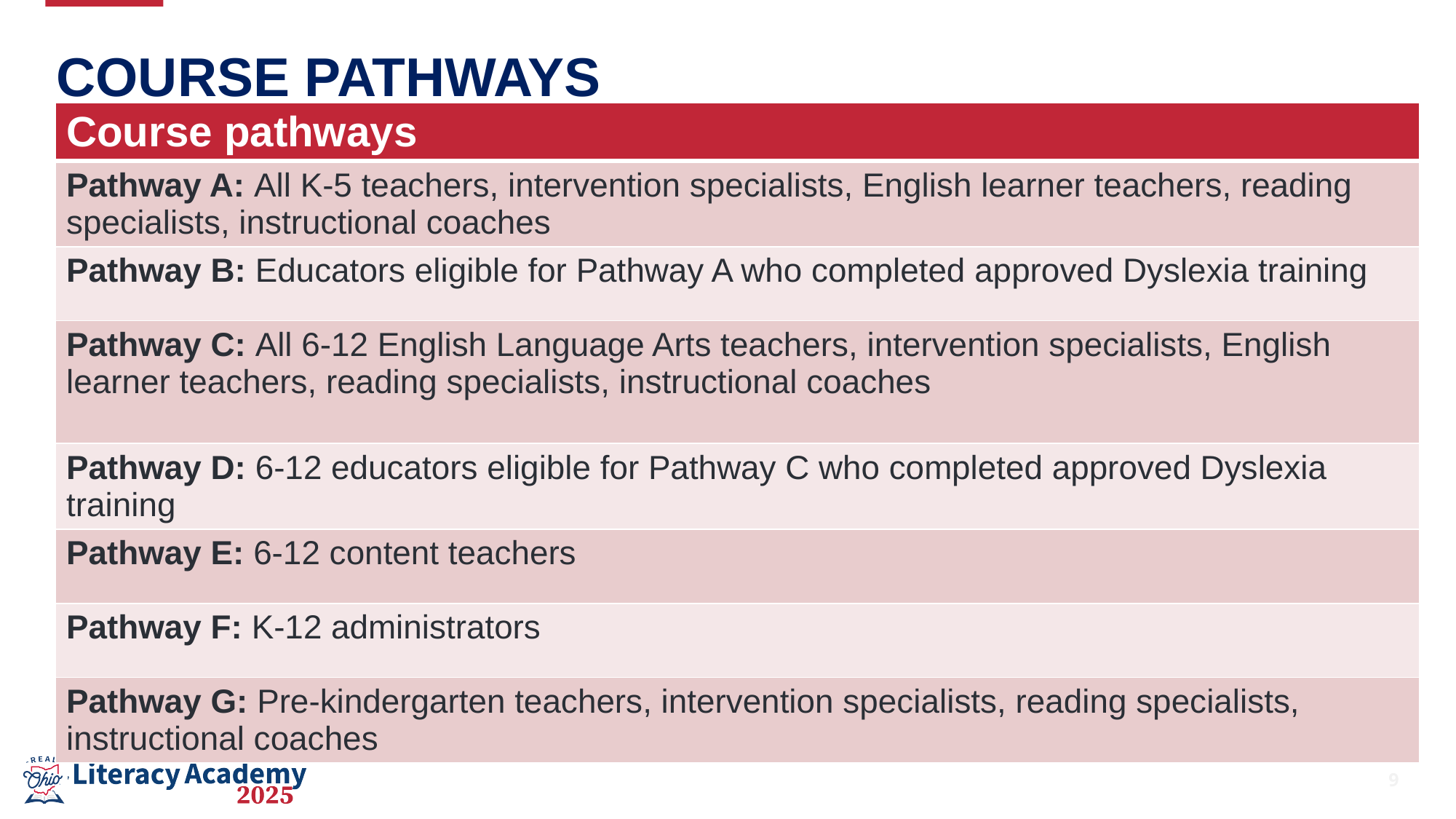

# Course pathways
| Course pathways |
| --- |
| Pathway A: All K-5 teachers, intervention specialists, English learner teachers, reading specialists, instructional coaches |
| Pathway B: Educators eligible for Pathway A who completed approved Dyslexia training |
| Pathway C: All 6-12 English Language Arts teachers, intervention specialists, English learner teachers, reading specialists, instructional coaches |
| Pathway D: 6-12 educators eligible for Pathway C who completed approved Dyslexia training |
| Pathway E: 6-12 content teachers |
| Pathway F: K-12 administrators |
| Pathway G: Pre-kindergarten teachers, intervention specialists, reading specialists, instructional coaches |

9